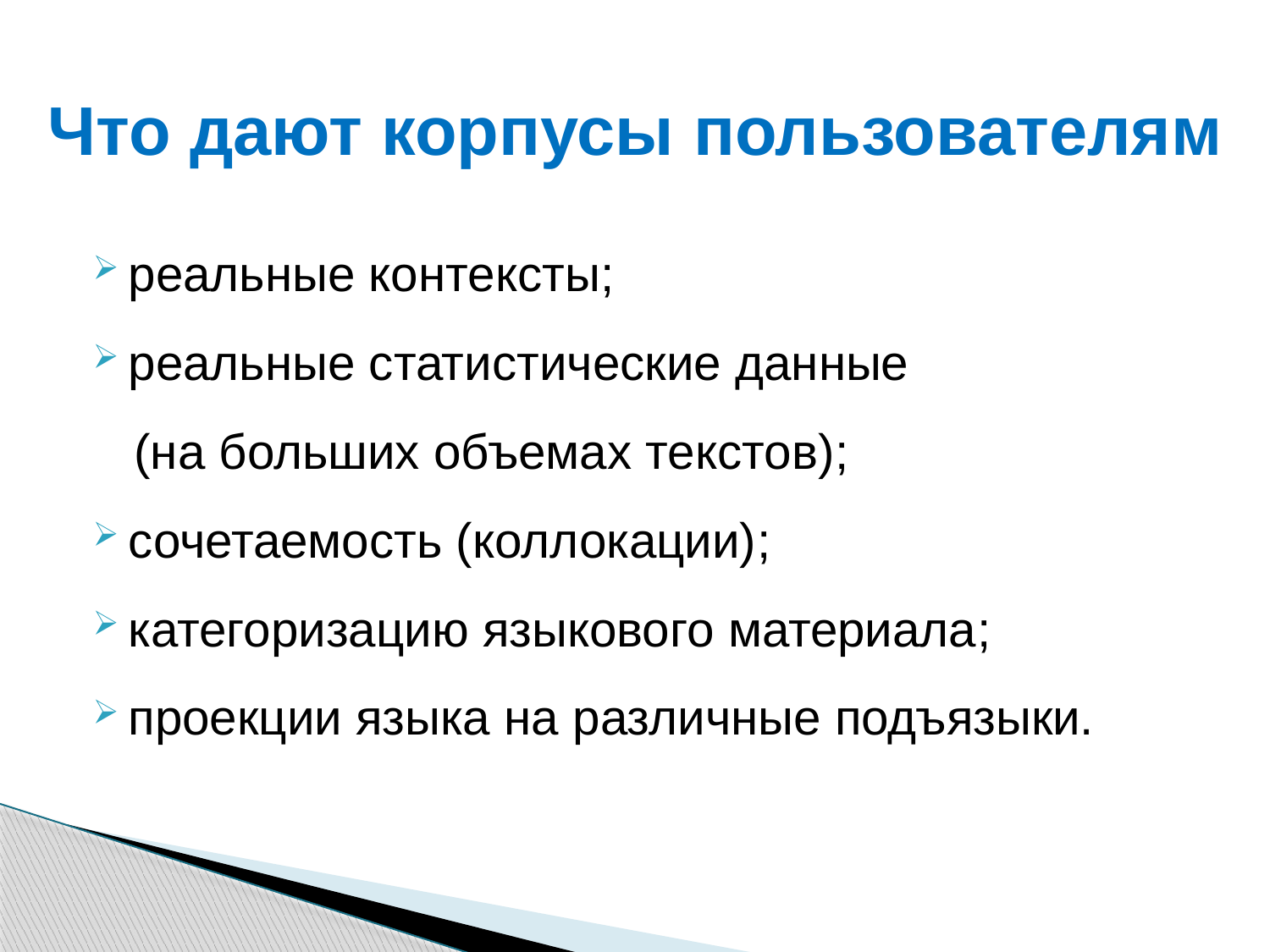

# Что дают корпусы пользователям
реальные контексты;
реальные статистические данные
   (на больших объемах текстов);
сочетаемость (коллокации);
категоризацию языкового материала;
проекции языка на различные подъязыки.